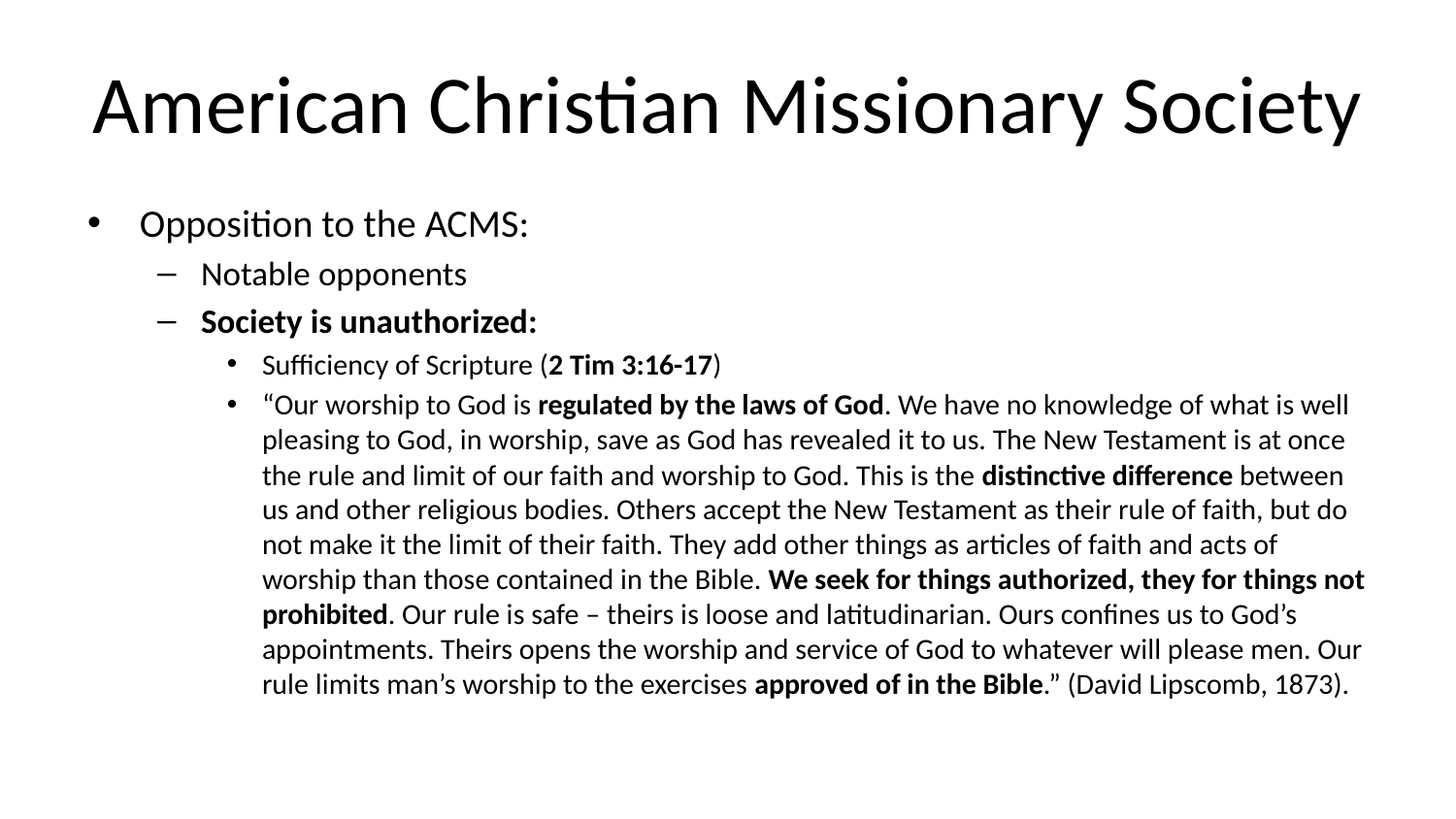

# American Christian Missionary Society
Opposition to the ACMS:
Notable opponents
Society is unauthorized:
Sufficiency of Scripture (2 Tim 3:16-17)
“Our worship to God is regulated by the laws of God. We have no knowledge of what is well pleasing to God, in worship, save as God has revealed it to us. The New Testament is at once the rule and limit of our faith and worship to God. This is the distinctive difference between us and other religious bodies. Others accept the New Testament as their rule of faith, but do not make it the limit of their faith. They add other things as articles of faith and acts of worship than those contained in the Bible. We seek for things authorized, they for things not prohibited. Our rule is safe – theirs is loose and latitudinarian. Ours confines us to God’s appointments. Theirs opens the worship and service of God to whatever will please men. Our rule limits man’s worship to the exercises approved of in the Bible.” (David Lipscomb, 1873).